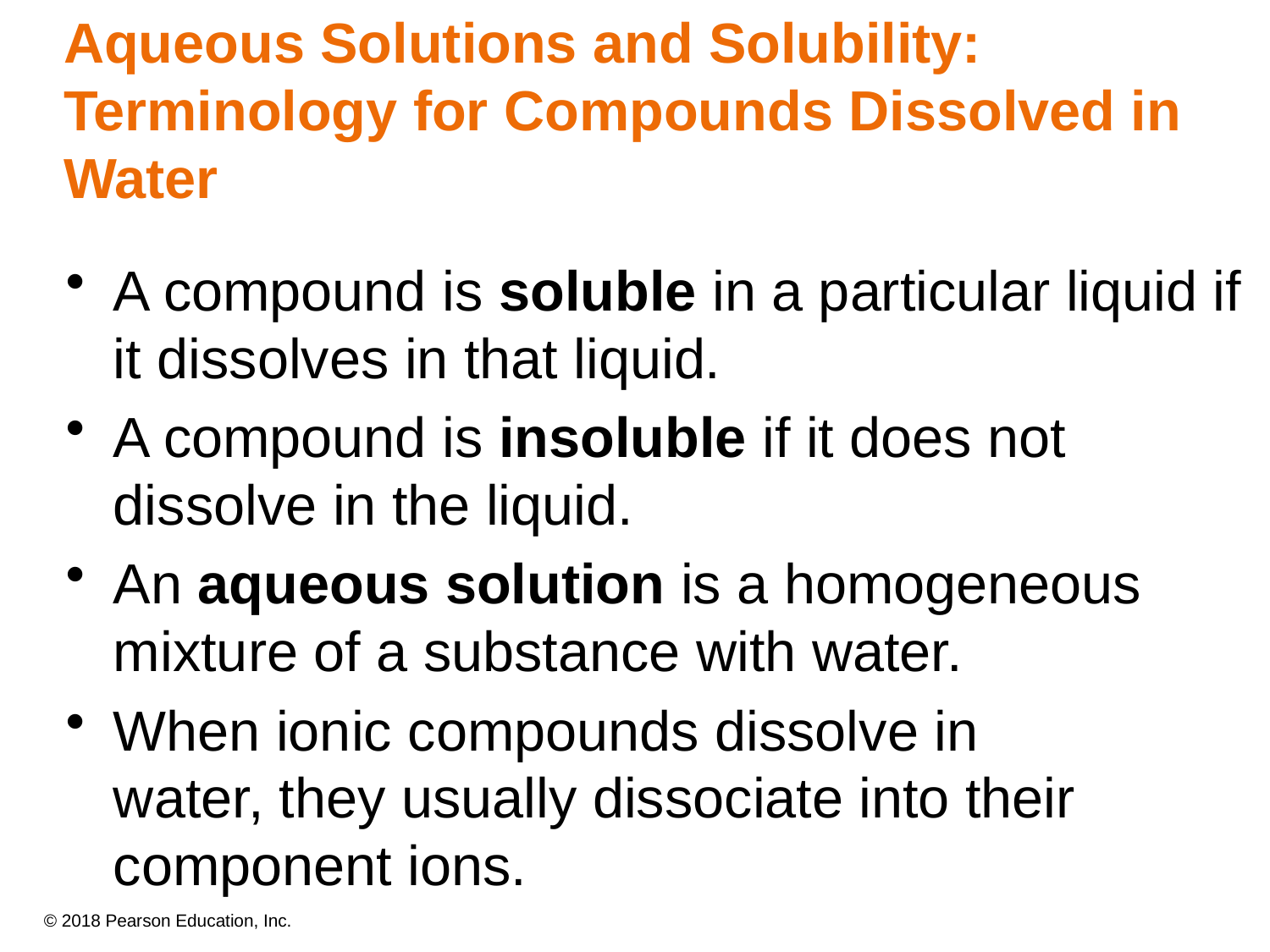

# Aqueous Solutions and Solubility: Terminology for Compounds Dissolved in Water
A compound is soluble in a particular liquid if it dissolves in that liquid.
A compound is insoluble if it does not dissolve in the liquid.
An aqueous solution is a homogeneous mixture of a substance with water.
When ionic compounds dissolve in
water, they usually dissociate into their component ions.